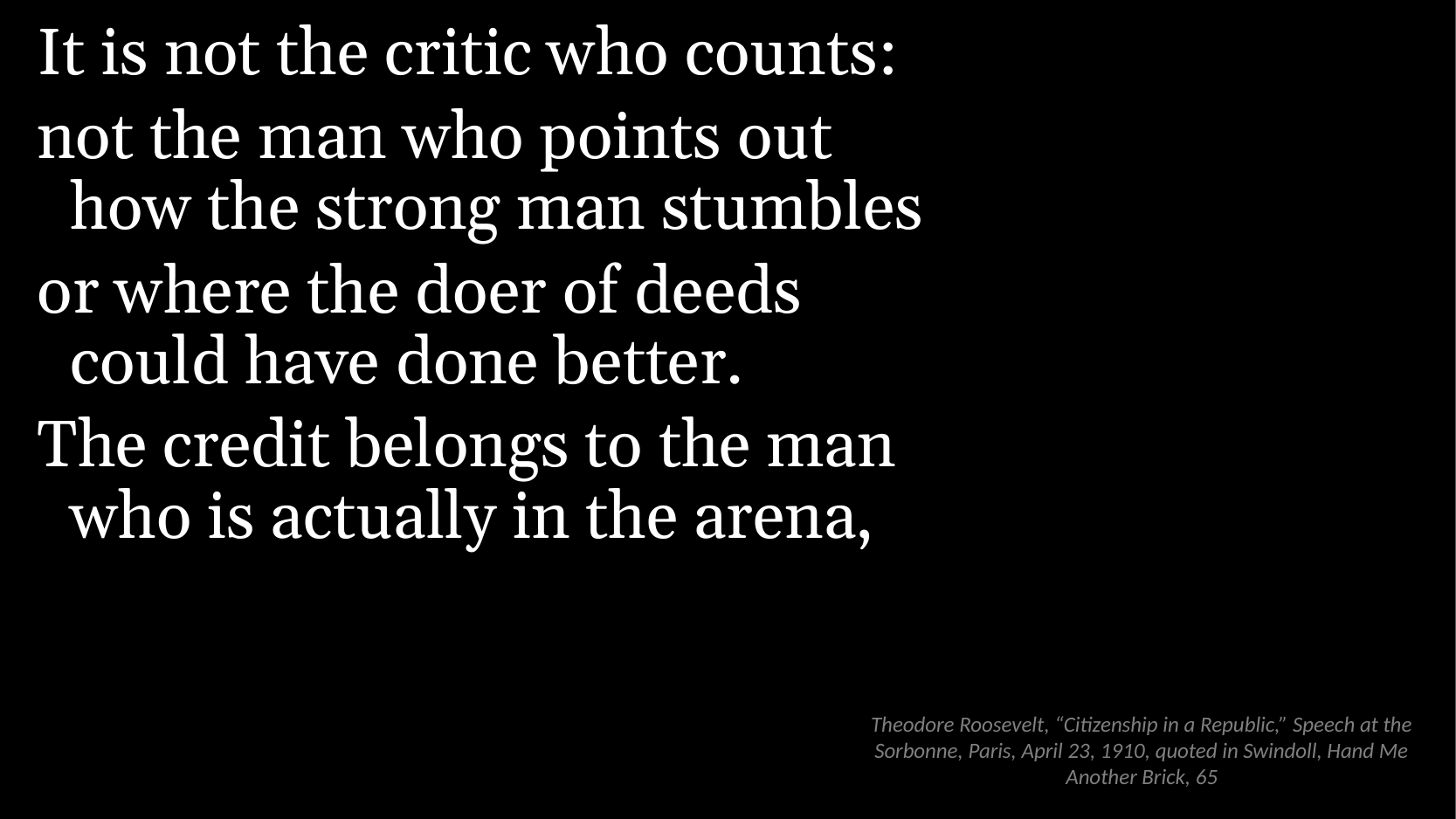

It is not the critic who counts:
not the man who points out how the strong man stumbles
or where the doer of deeds could have done better.
The credit belongs to the man who is actually in the arena,
Theodore Roosevelt, “Citizenship in a Republic,” Speech at the Sorbonne, Paris, April 23, 1910, quoted in Swindoll, Hand Me Another Brick, 65